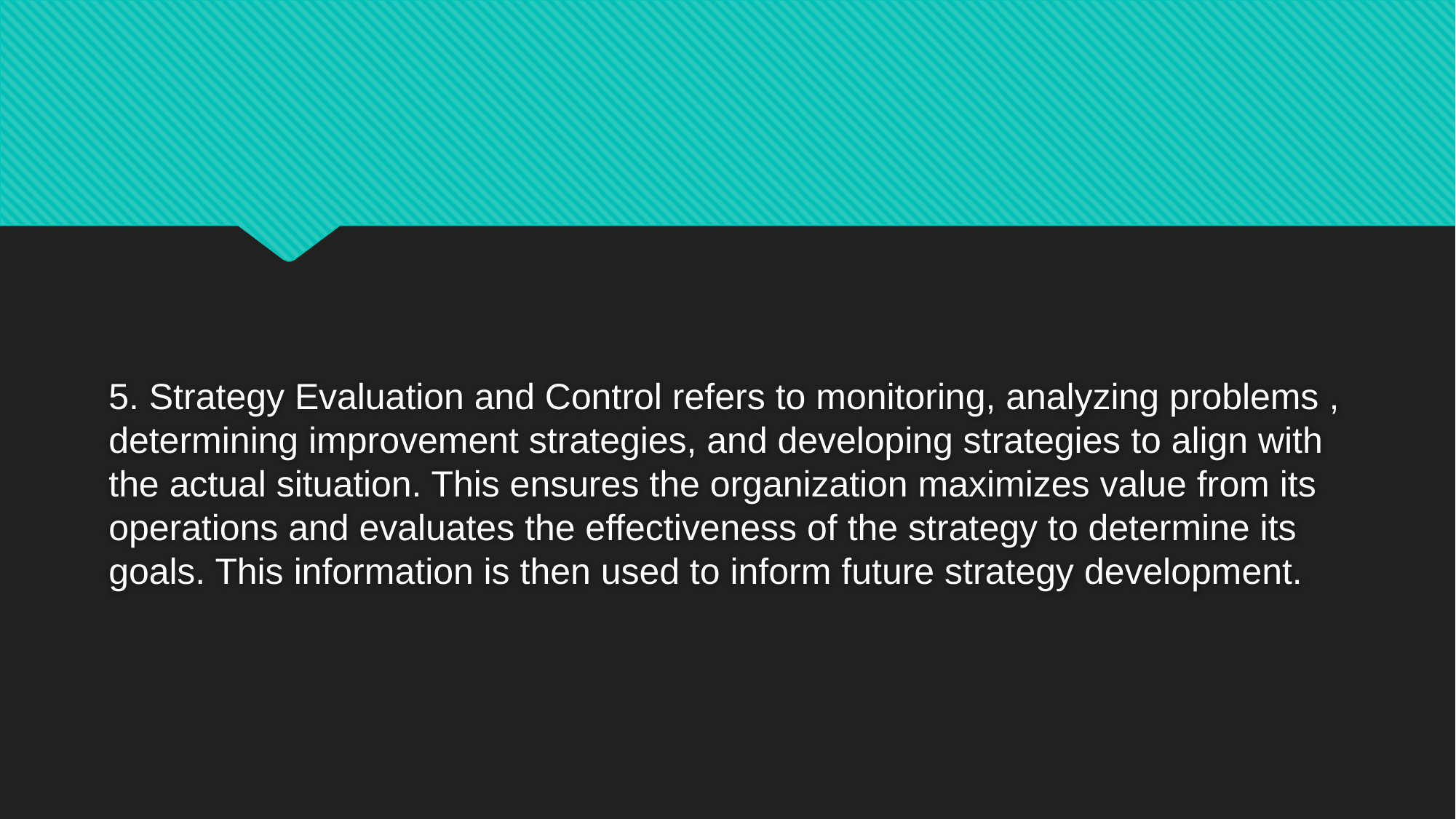

5. Strategy Evaluation and Control refers to monitoring, analyzing problems , determining improvement strategies, and developing strategies to align with the actual situation. This ensures the organization maximizes value from its operations and evaluates the effectiveness of the strategy to determine its goals. This information is then used to inform future strategy development.